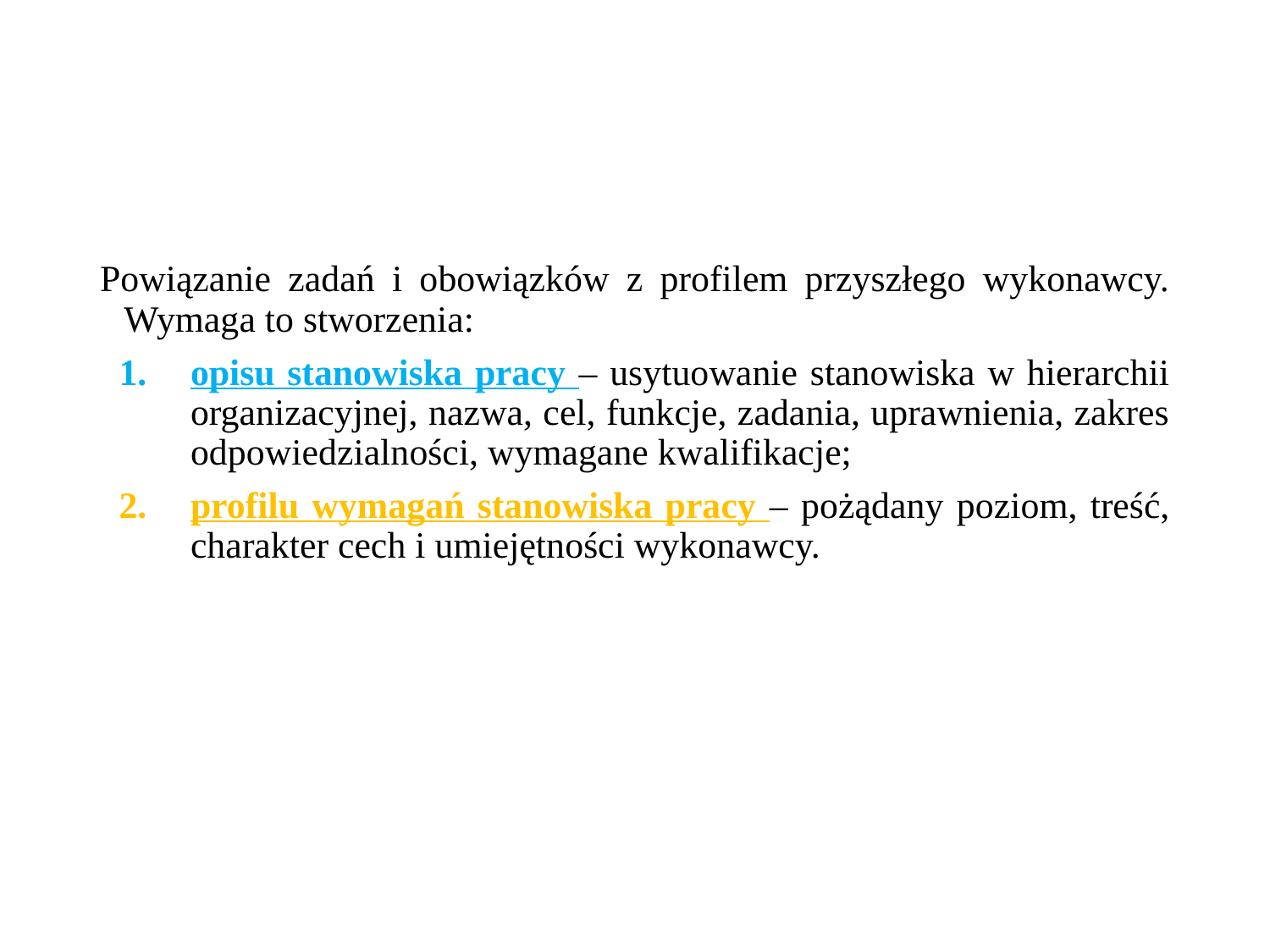

#
Powiązanie zadań i obowiązków z profilem przyszłego wykonawcy. Wymaga to stworzenia:
opisu stanowiska pracy – usytuowanie stanowiska w hierarchii organizacyjnej, nazwa, cel, funkcje, zadania, uprawnienia, zakres odpowiedzialności, wymagane kwalifikacje;
profilu wymagań stanowiska pracy – pożądany poziom, treść, charakter cech i umiejętności wykonawcy.